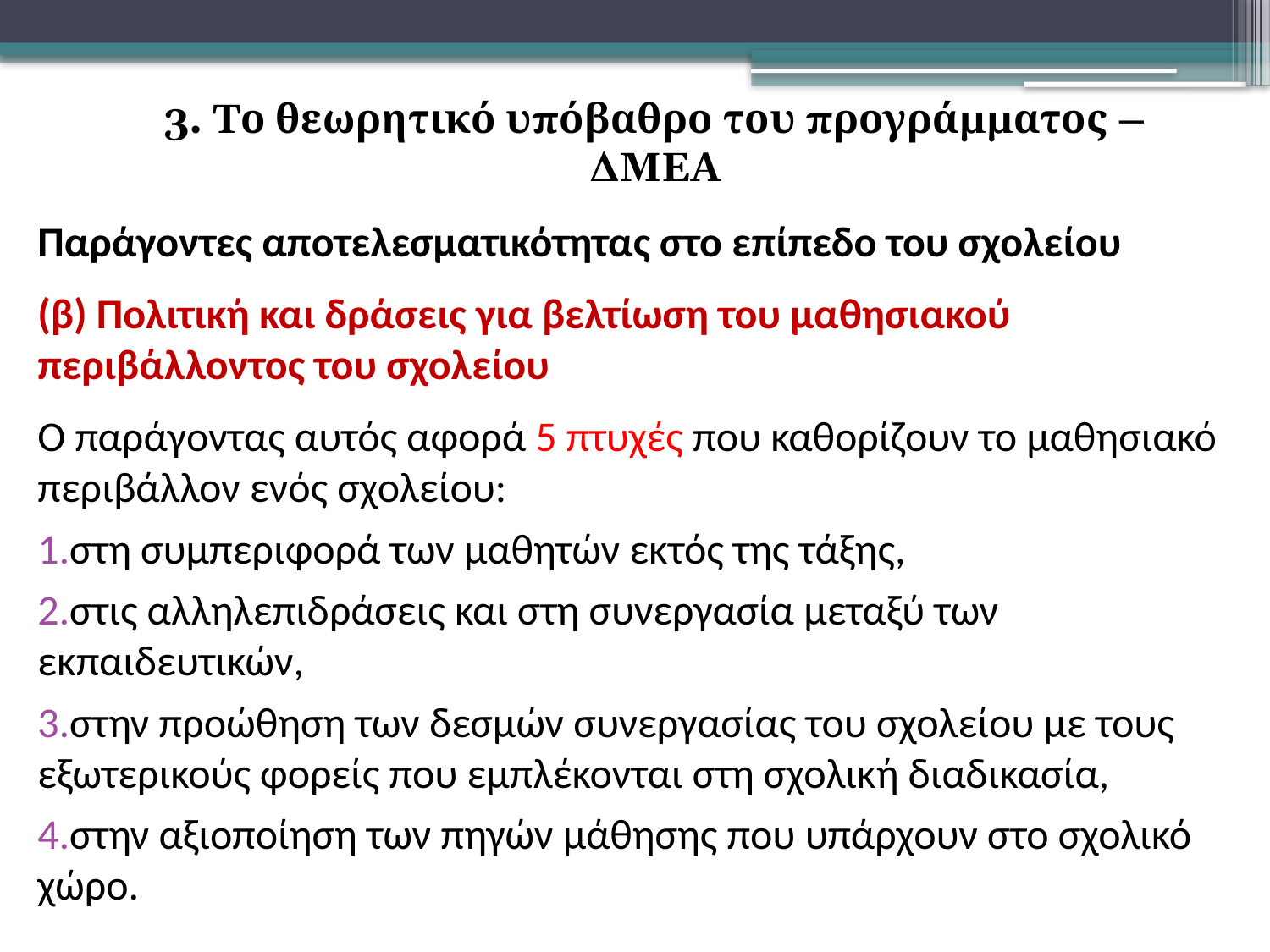

3. Το θεωρητικό υπόβαθρο του προγράμματος – ΔΜΕΑ
Παράγοντες αποτελεσματικότητας στο επίπεδο του σχολείου
(β) Πολιτική και δράσεις για βελτίωση του μαθησιακού περιβάλλοντος του σχολείου
O παράγοντας αυτός αφορά 5 πτυχές που καθορίζουν το μαθησιακό περιβάλλον ενός σχολείου:
στη συμπεριφορά των μαθητών εκτός της τάξης,
στις αλληλεπιδράσεις και στη συνεργασία μεταξύ των εκπαιδευτικών,
στην προώθηση των δεσμών συνεργασίας του σχολείου με τους εξωτερικούς φορείς που εμπλέκονται στη σχολική διαδικασία,
στην αξιοποίηση των πηγών μάθησης που υπάρχουν στο σχολικό χώρο.